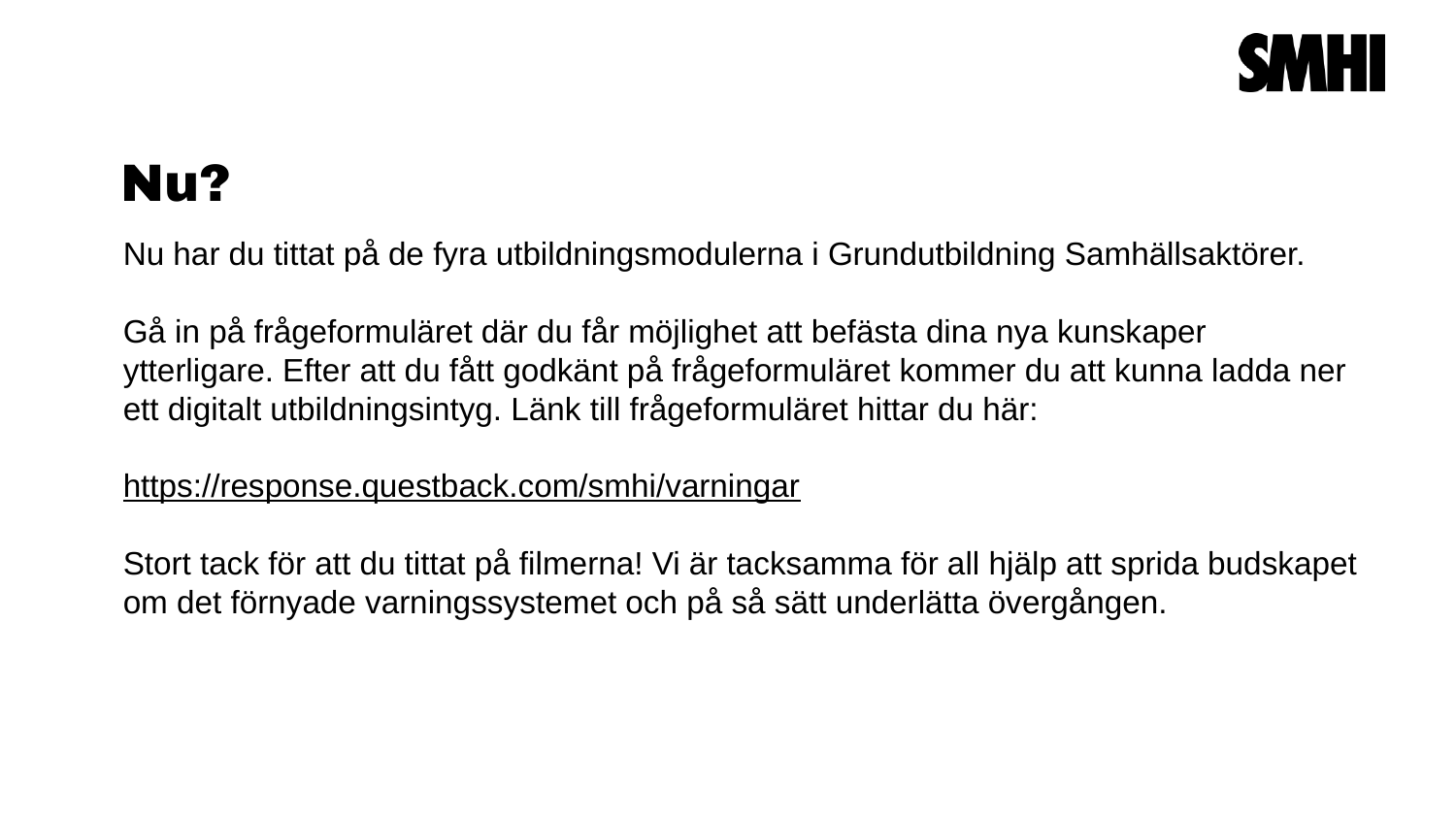

# Nu?

Nu har du tittat på de fyra utbildningsmodulerna i Grundutbildning Samhällsaktörer.

Gå in på frågeformuläret där du får möjlighet att befästa dina nya kunskaper ytterligare. Efter att du fått godkänt på frågeformuläret kommer du att kunna ladda ner ett digitalt utbildningsintyg. Länk till frågeformuläret hittar du här:

https://response.questback.com/smhi/varningar

Stort tack för att du tittat på filmerna! Vi är tacksamma för all hjälp att sprida budskapet om det förnyade varningssystemet och på så sätt underlätta övergången.